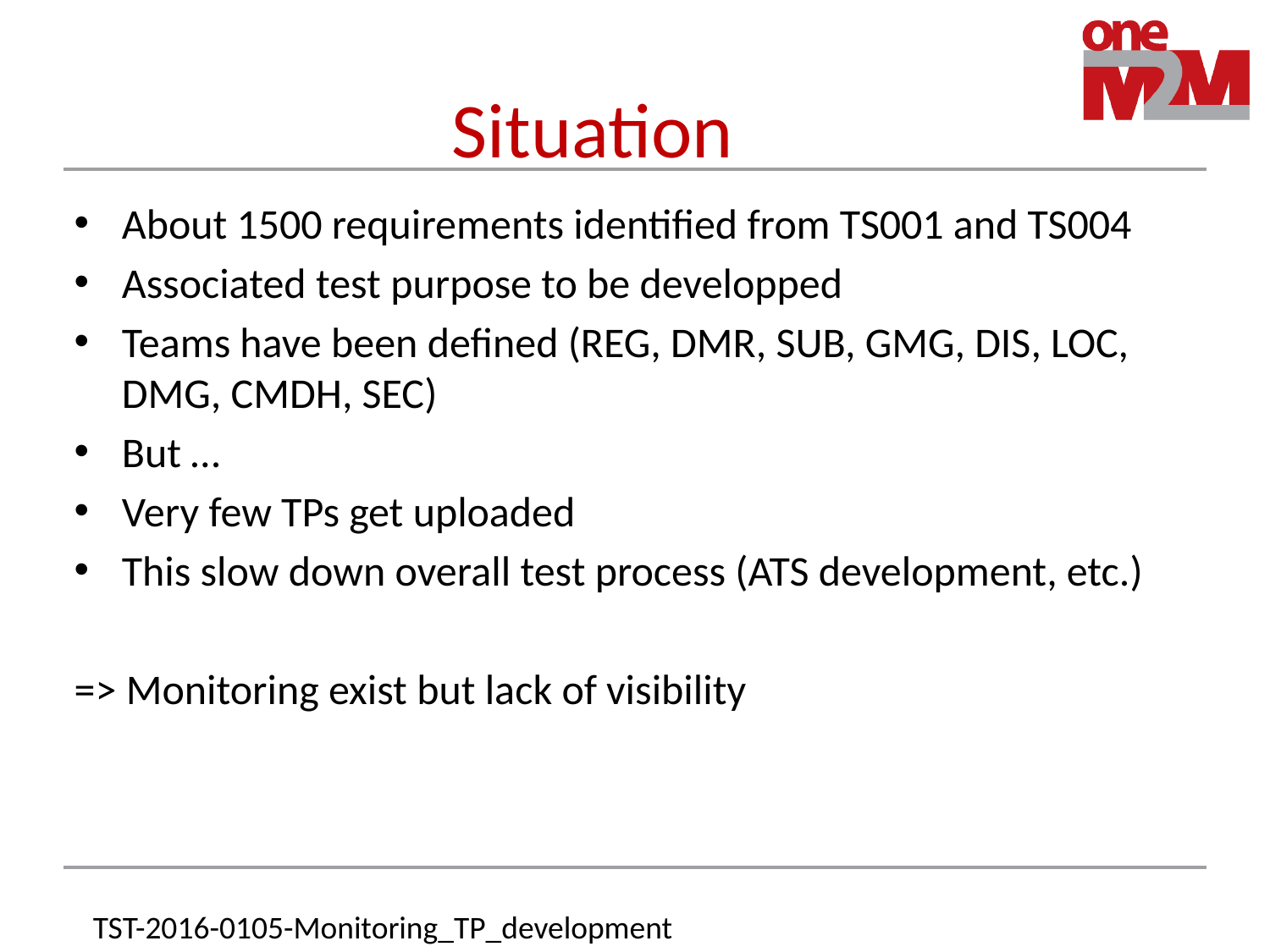

# Situation
About 1500 requirements identified from TS001 and TS004
Associated test purpose to be developped
Teams have been defined (REG, DMR, SUB, GMG, DIS, LOC, DMG, CMDH, SEC)
But …
Very few TPs get uploaded
This slow down overall test process (ATS development, etc.)

=> Monitoring exist but lack of visibility